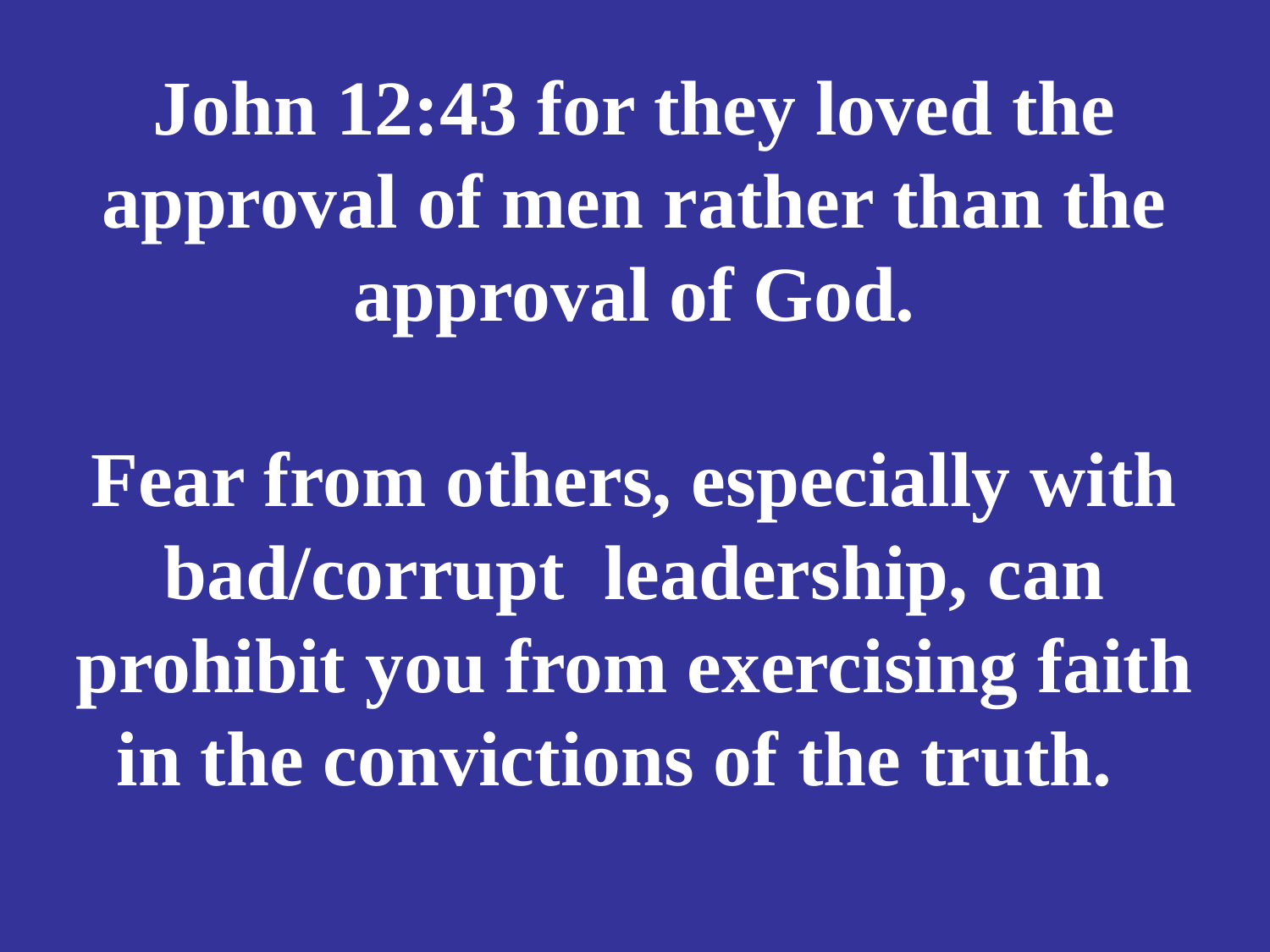

# John 12:43 for they loved the approval of men rather than the approval of God. Fear from others, especially with bad/corrupt  leadership, can prohibit you from exercising faith in the convictions of the truth.